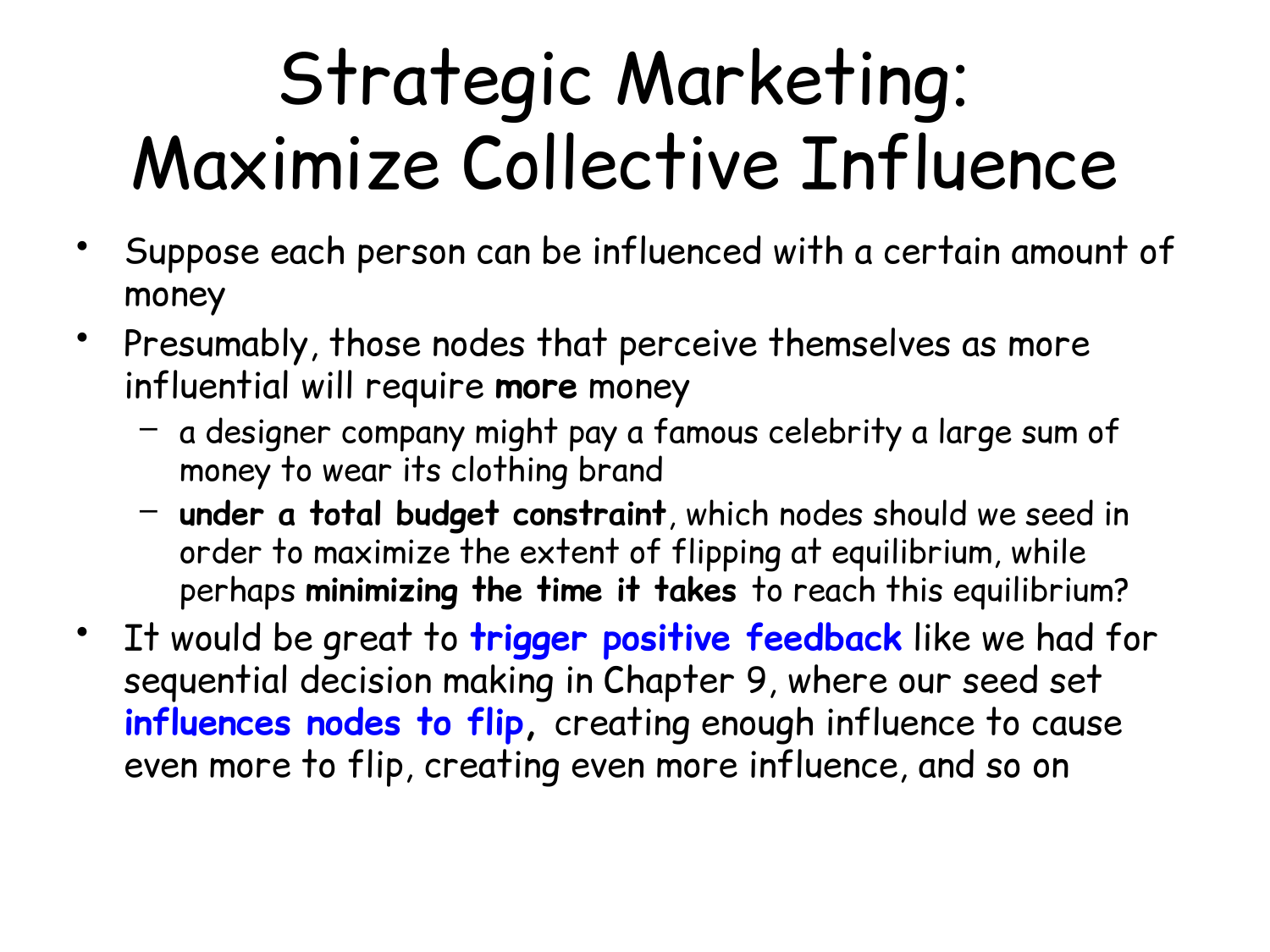

# Strategic Marketing: Maximize Collective Influence
Suppose each person can be influenced with a certain amount of money
Presumably, those nodes that perceive themselves as more influential will require more money
a designer company might pay a famous celebrity a large sum of money to wear its clothing brand
under a total budget constraint, which nodes should we seed in order to maximize the extent of flipping at equilibrium, while perhaps minimizing the time it takes to reach this equilibrium?
It would be great to trigger positive feedback like we had for sequential decision making in Chapter 9, where our seed set influences nodes to flip, creating enough influence to cause even more to flip, creating even more influence, and so on